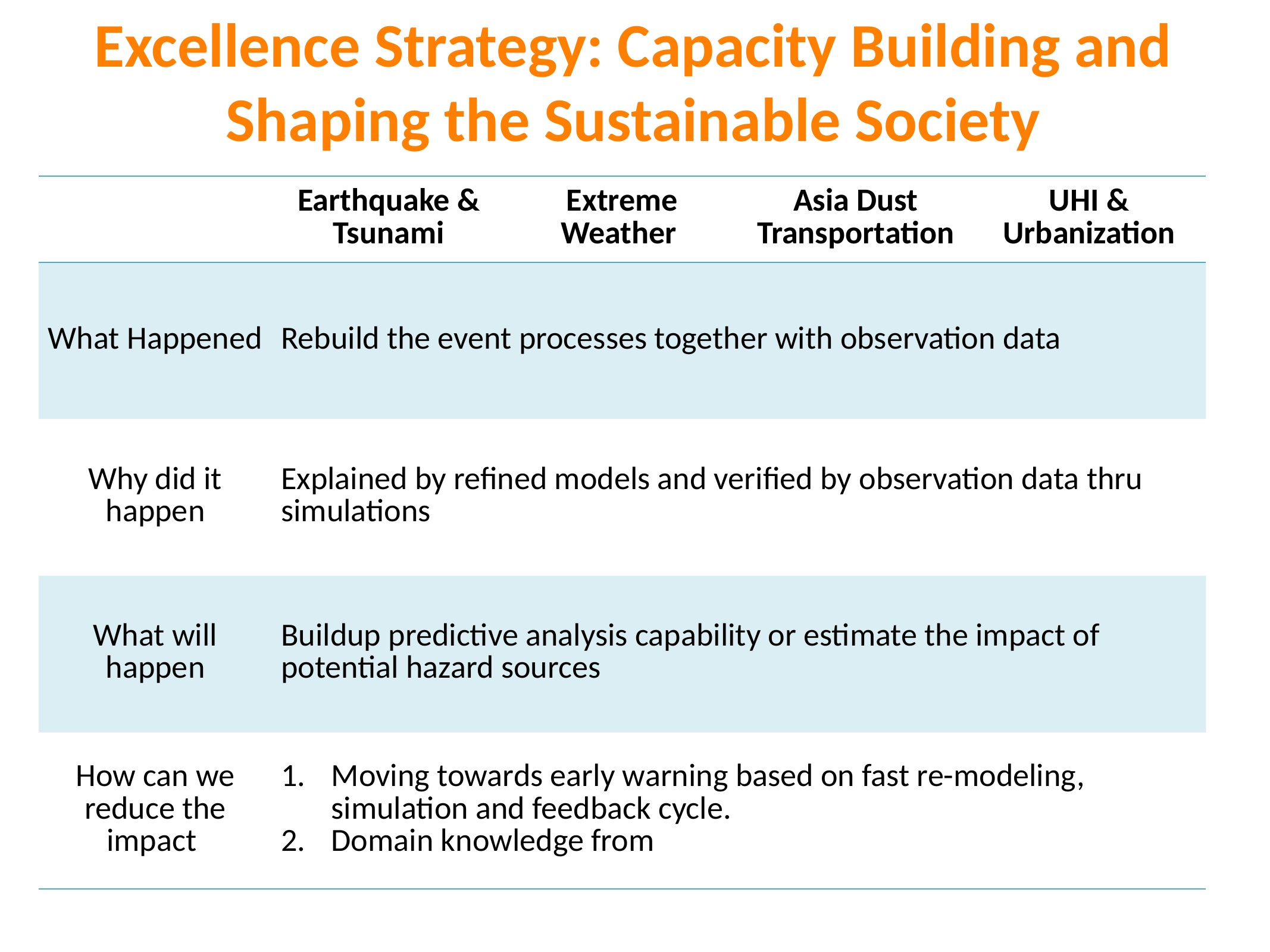

# Excellence Strategy: Capacity Building and Shaping the Sustainable Society
|  | Earthquake & Tsunami | Extreme Weather | Asia Dust Transportation | UHI & Urbanization |
| --- | --- | --- | --- | --- |
| What Happened | Rebuild the event processes together with observation data |  |  |  |
| Why did it happen | Explained by refined models and verified by observation data thru simulations |  |  |  |
| What will happen | Buildup predictive analysis capability or estimate the impact of potential hazard sources |  |  |  |
| How can we reduce the impact | Moving towards early warning based on fast re-modeling, simulation and feedback cycle. Domain knowledge from |  |  |  |